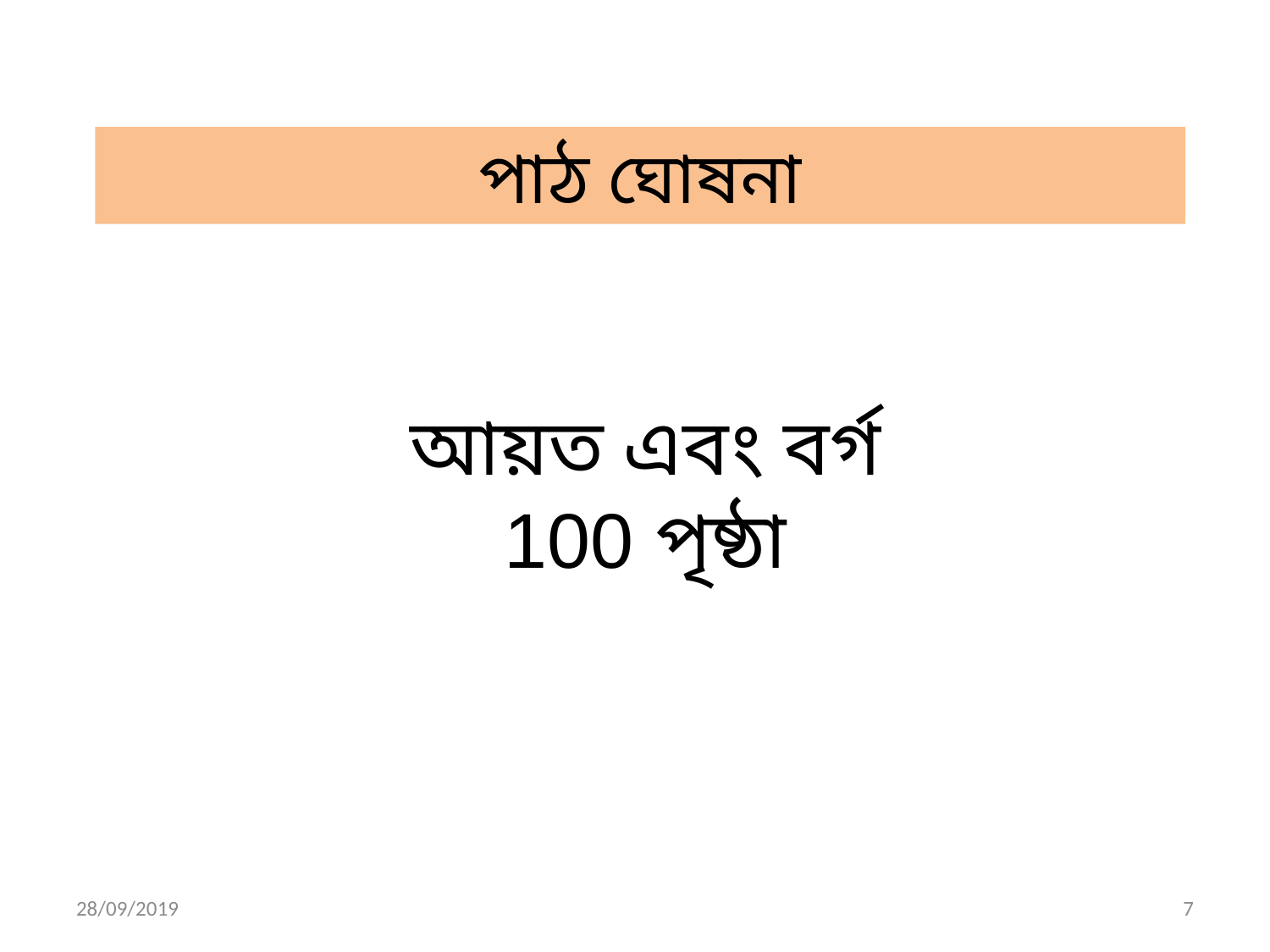

পাঠ ঘোষনা
আয়ত এবং বর্গ
100 পৃষ্ঠা
28/09/2019
7